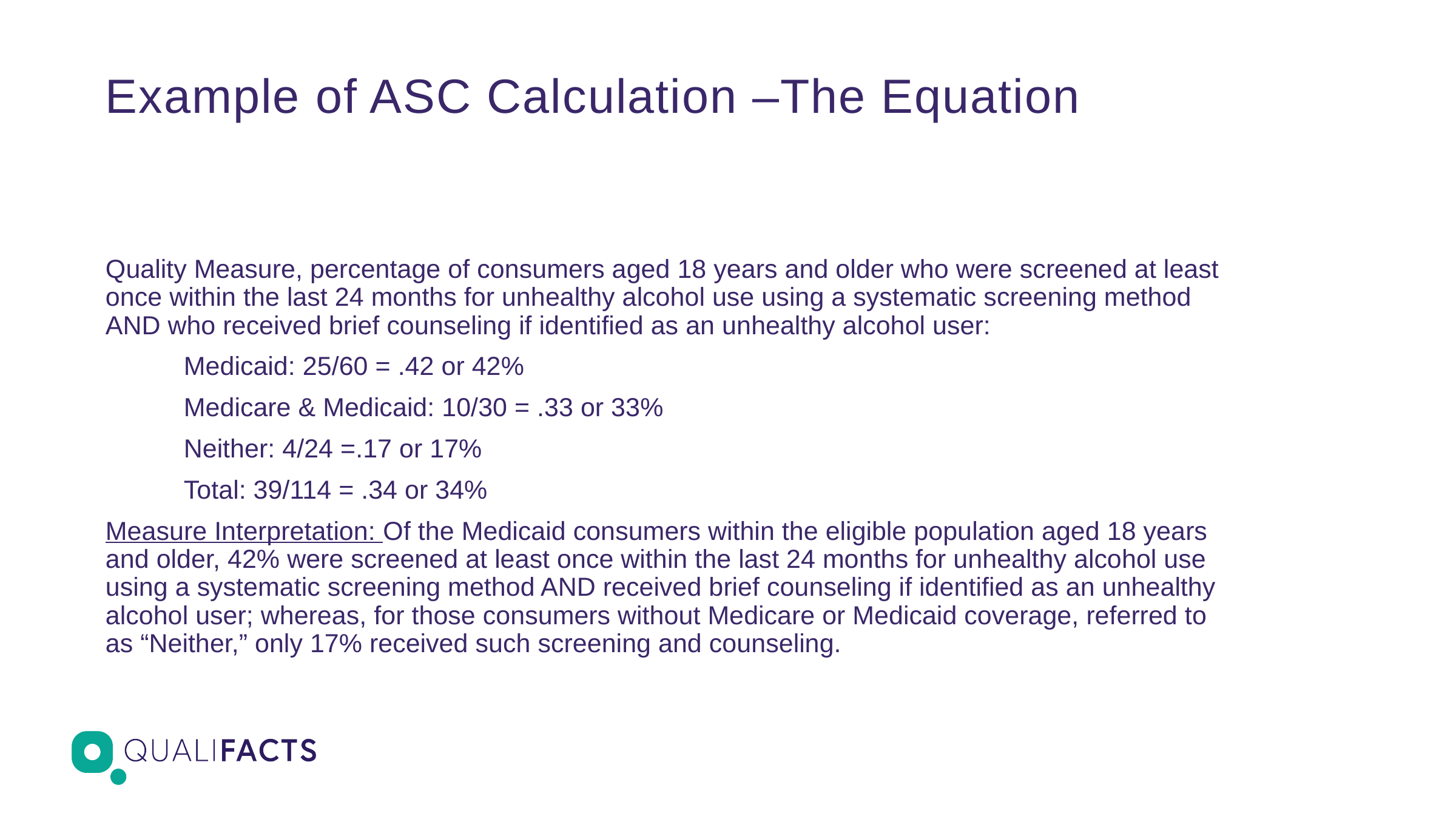

# Example of ASC Calculation –The Equation
Quality Measure, percentage of consumers aged 18 years and older who were screened at least once within the last 24 months for unhealthy alcohol use using a systematic screening method AND who received brief counseling if identified as an unhealthy alcohol user:
	Medicaid: 25/60 = .42 or 42%
	Medicare & Medicaid: 10/30 = .33 or 33%
	Neither: 4/24 =.17 or 17%
	Total: 39/114 = .34 or 34%
Measure Interpretation: Of the Medicaid consumers within the eligible population aged 18 years and older, 42% were screened at least once within the last 24 months for unhealthy alcohol use using a systematic screening method AND received brief counseling if identified as an unhealthy alcohol user; whereas, for those consumers without Medicare or Medicaid coverage, referred to as “Neither,” only 17% received such screening and counseling.